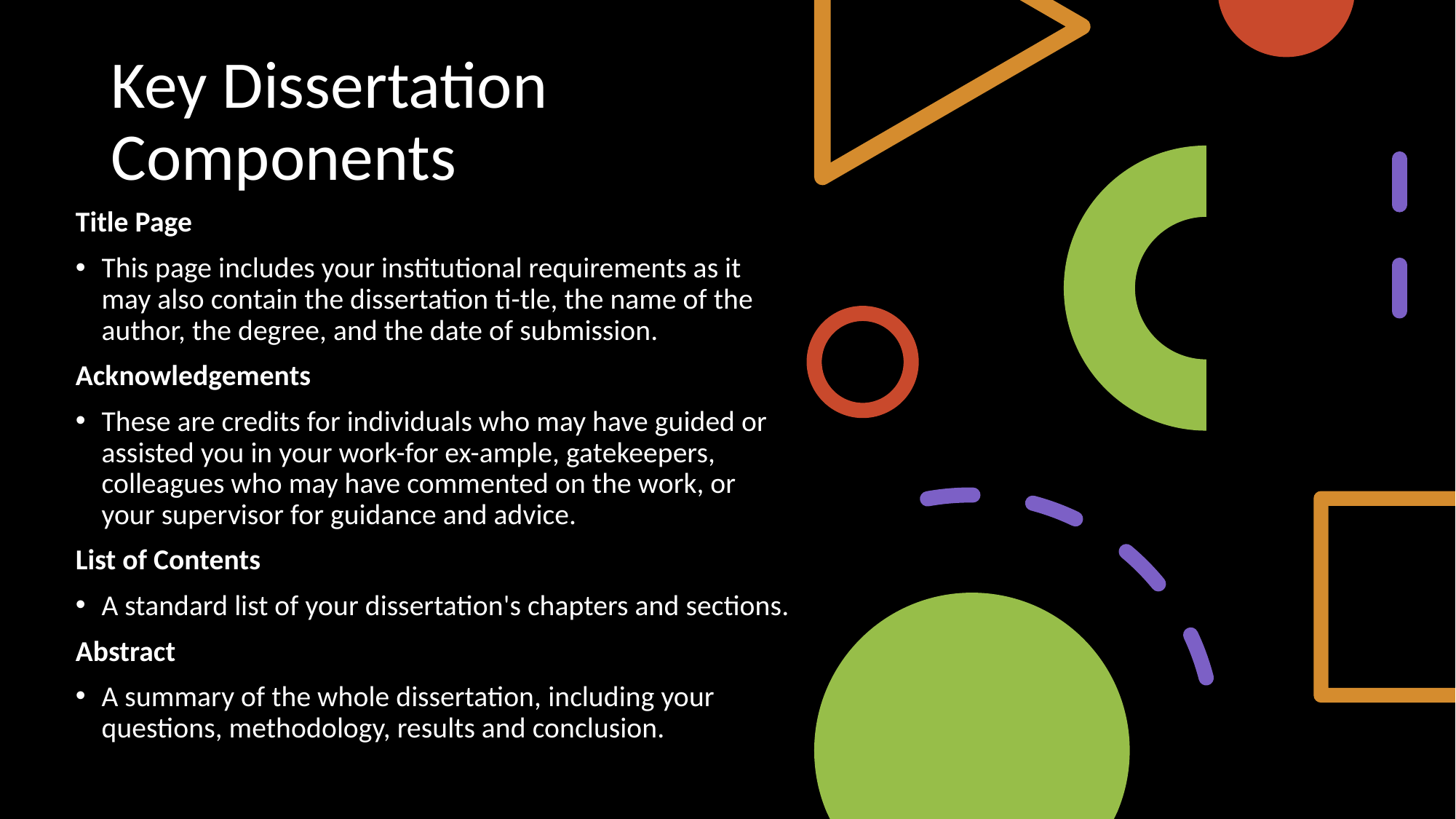

# Key Dissertation Components

Title Page
This page includes your institutional requirements as it may also contain the dissertation ti-tle, the name of the author, the degree, and the date of submission.
Acknowledgements
These are credits for individuals who may have guided or assisted you in your work-for ex-ample, gatekeepers, colleagues who may have commented on the work, or your supervisor for guidance and advice.
List of Contents
A standard list of your dissertation's chapters and sections.
Abstract
A summary of the whole dissertation, including your questions, methodology, results and conclusion.